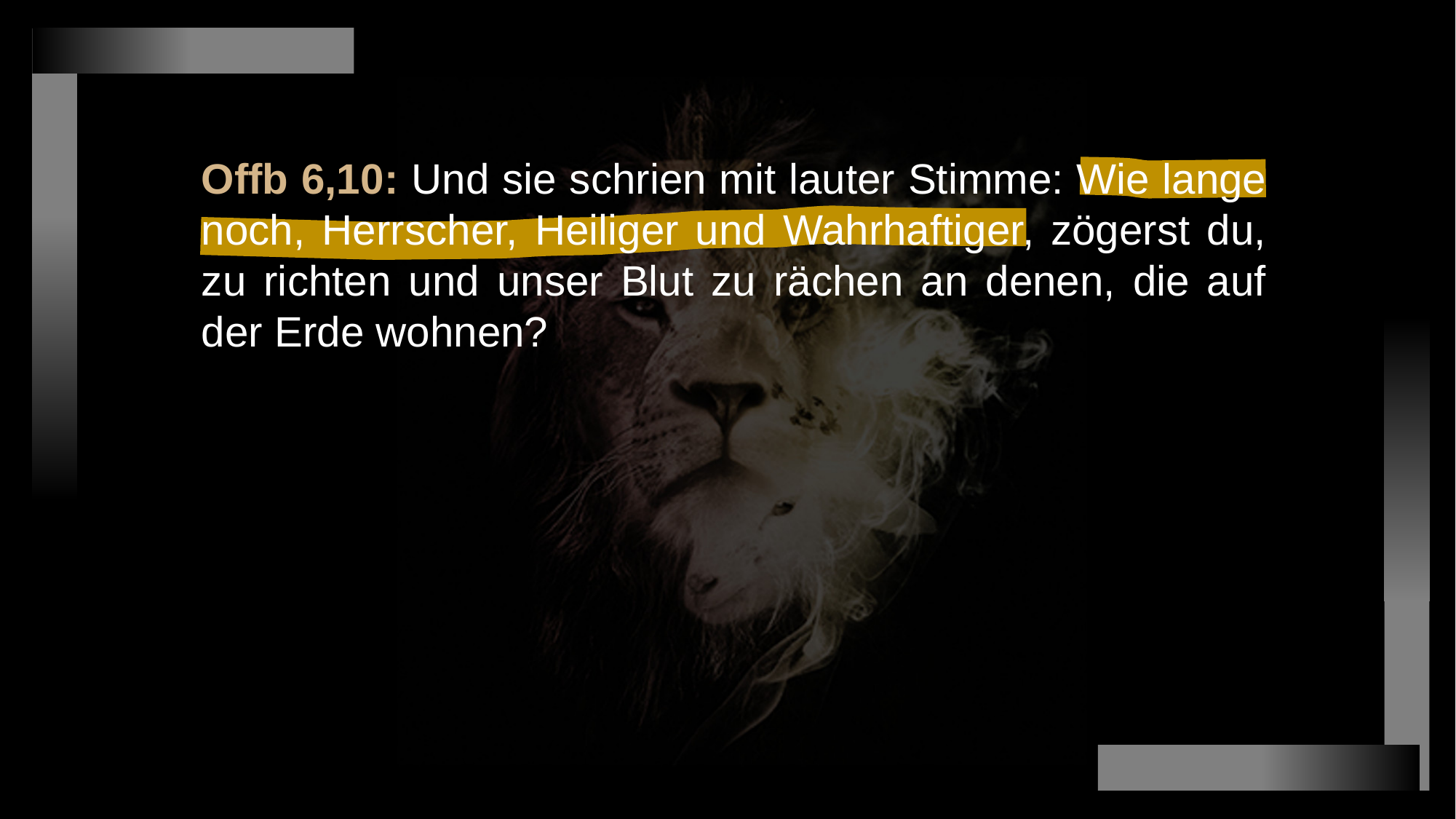

Offb 6,10: Und sie schrien mit lauter Stimme: Wie lange noch, Herrscher, Heiliger und Wahrhaftiger, zögerst du, zu richten und unser Blut zu rächen an denen, die auf der Erde wohnen?